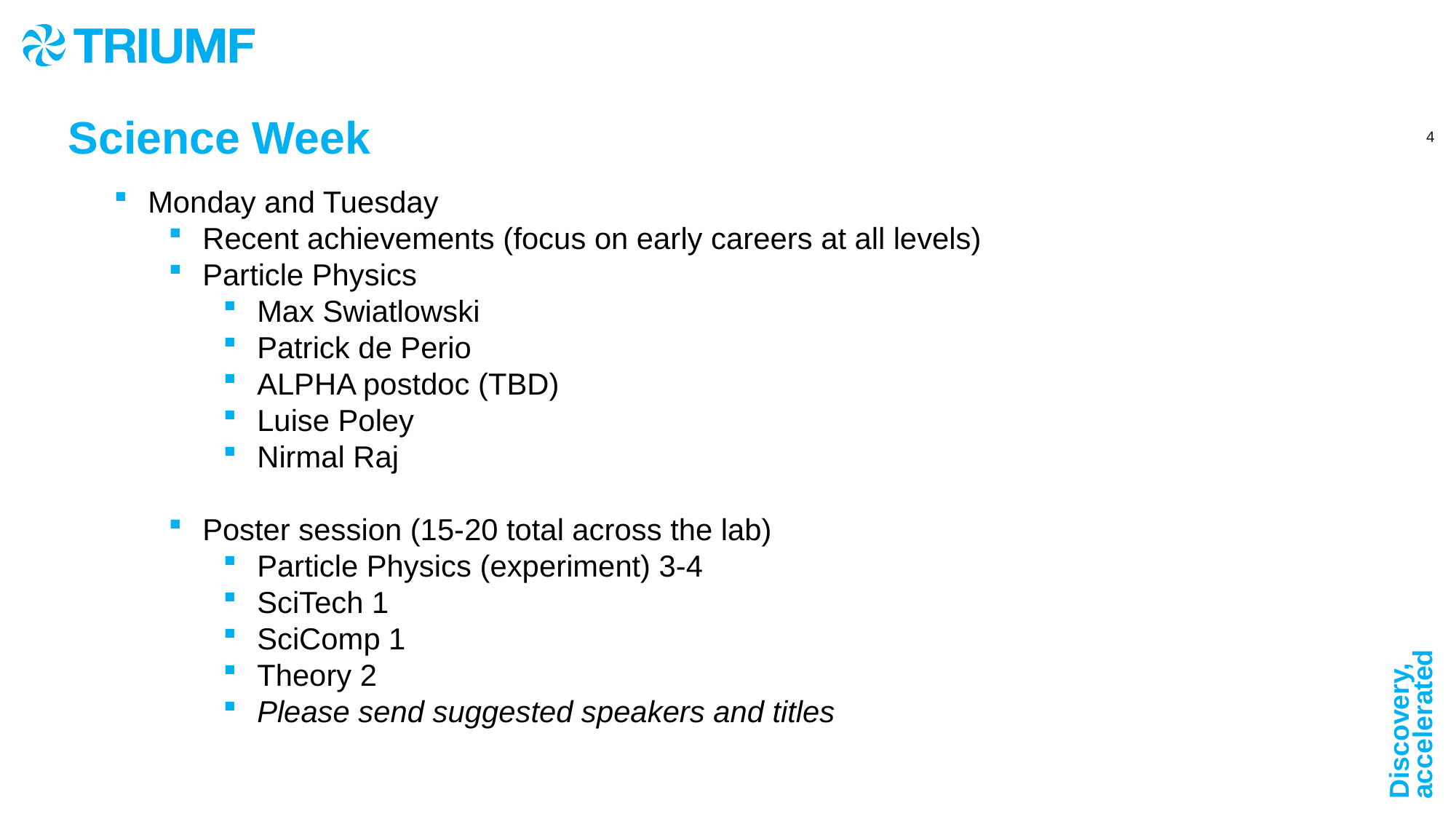

Science Week
Monday and Tuesday
Recent achievements (focus on early careers at all levels)
Particle Physics
Max Swiatlowski
Patrick de Perio
ALPHA postdoc (TBD)
Luise Poley
Nirmal Raj

Poster session (15-20 total across the lab)
Particle Physics (experiment) 3-4
SciTech 1
SciComp 1
Theory 2
Please send suggested speakers and titles

s